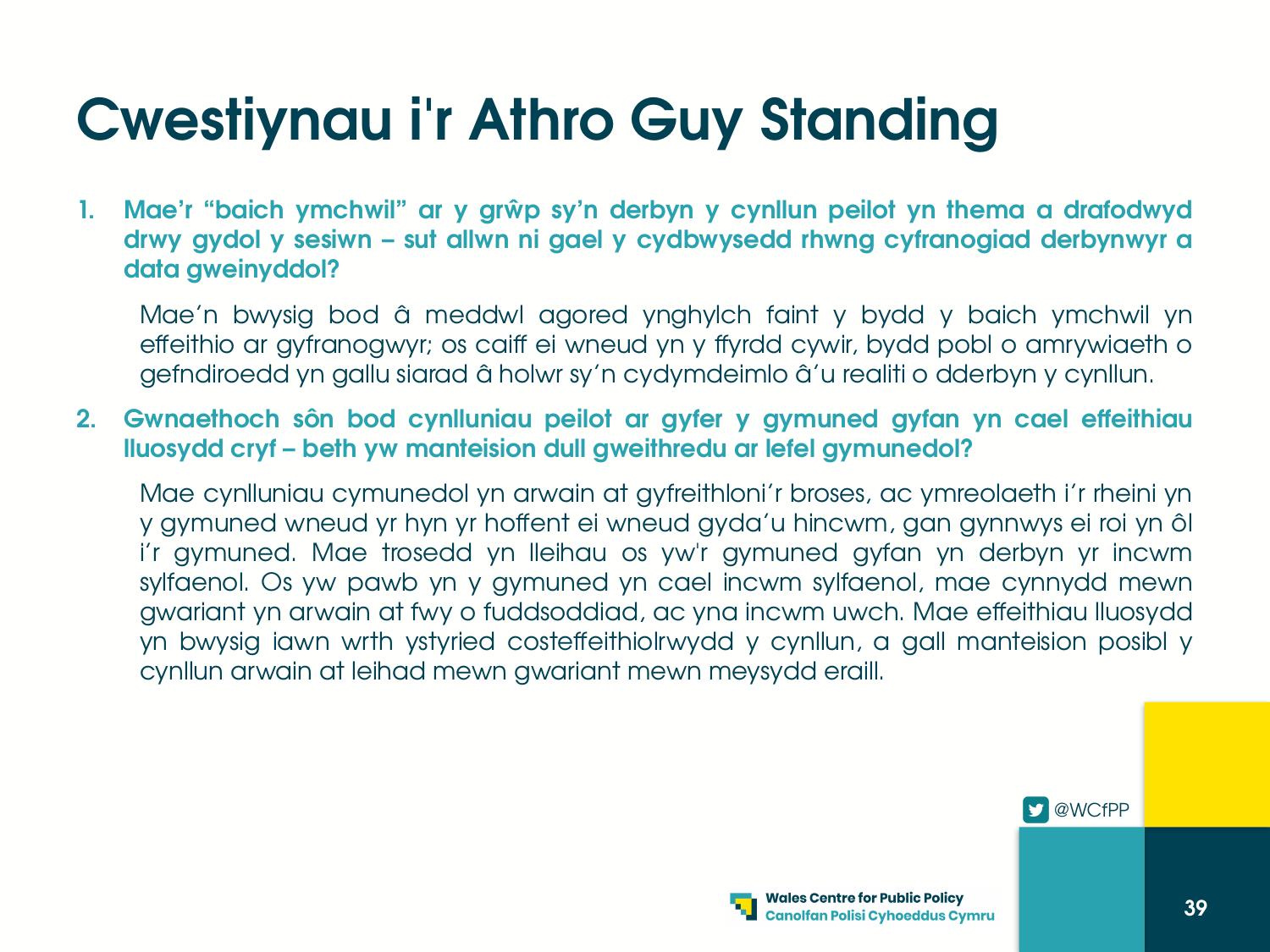

# Cwestiynau i'r Athro Guy Standing
Mae’r “baich ymchwil” ar y grŵp sy’n derbyn y cynllun peilot yn thema a drafodwyd drwy gydol y sesiwn – sut allwn ni gael y cydbwysedd rhwng cyfranogiad derbynwyr a data gweinyddol?
Mae’n bwysig bod â meddwl agored ynghylch faint y bydd y baich ymchwil yn effeithio ar gyfranogwyr; os caiff ei wneud yn y ffyrdd cywir, bydd pobl o amrywiaeth o gefndiroedd yn gallu siarad â holwr sy’n cydymdeimlo â’u realiti o dderbyn y cynllun.
Gwnaethoch sôn bod cynlluniau peilot ar gyfer y gymuned gyfan yn cael effeithiau lluosydd cryf – beth yw manteision dull gweithredu ar lefel gymunedol?
Mae cynlluniau cymunedol yn arwain at gyfreithloni’r broses, ac ymreolaeth i’r rheini yn y gymuned wneud yr hyn yr hoffent ei wneud gyda’u hincwm, gan gynnwys ei roi yn ôl i’r gymuned. Mae trosedd yn lleihau os yw'r gymuned gyfan yn derbyn yr incwm sylfaenol. Os yw pawb yn y gymuned yn cael incwm sylfaenol, mae cynnydd mewn gwariant yn arwain at fwy o fuddsoddiad, ac yna incwm uwch. Mae effeithiau lluosydd yn bwysig iawn wrth ystyried costeffeithiolrwydd y cynllun, a gall manteision posibl y cynllun arwain at leihad mewn gwariant mewn meysydd eraill.
39